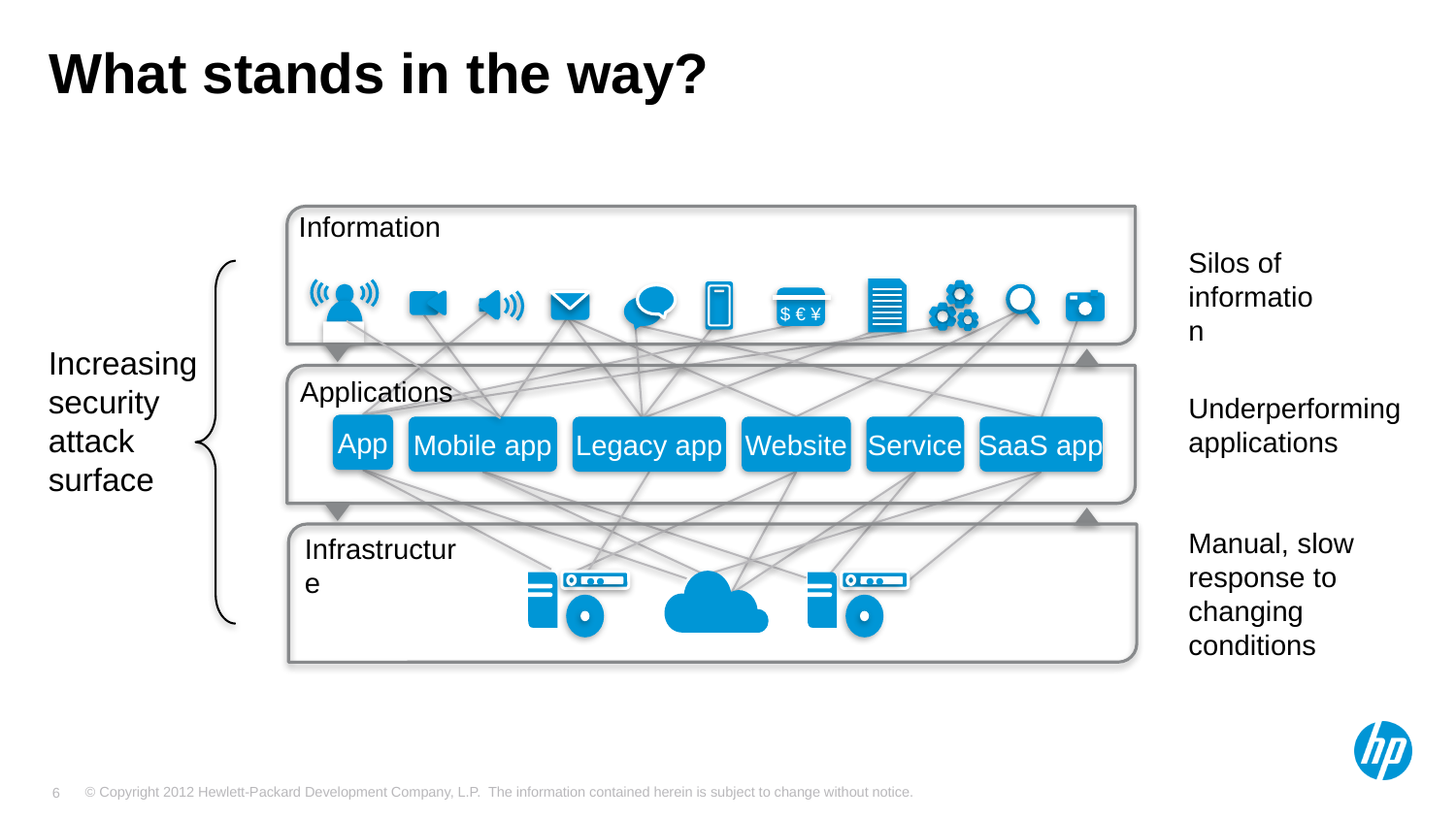

# What stands in the way?
Information

Silos of information

$ € ¥

Increasing security
attack surface

Applications
Underperforming applications
App
Mobile app
Legacy app
Website
Service
SaaS app

Manual, slow response to changing conditions

Infrastructure

●●

●●